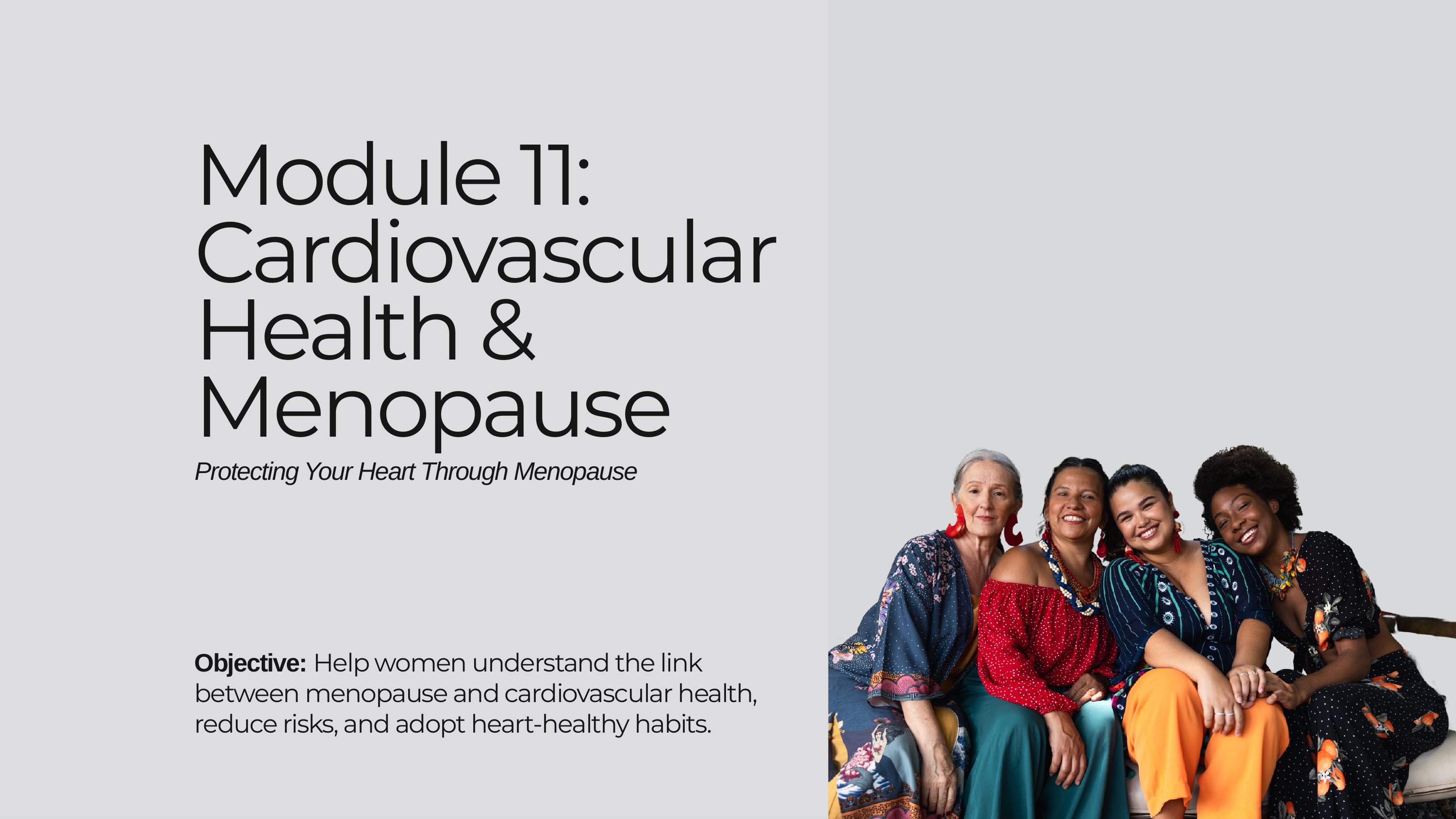

Module 11: Cardiovascular Health & Menopause

Protecting Your Heart Through Menopause
Objective: Help women understand the link between menopause and cardiovascular health, reduce risks, and adopt heart-healthy habits.